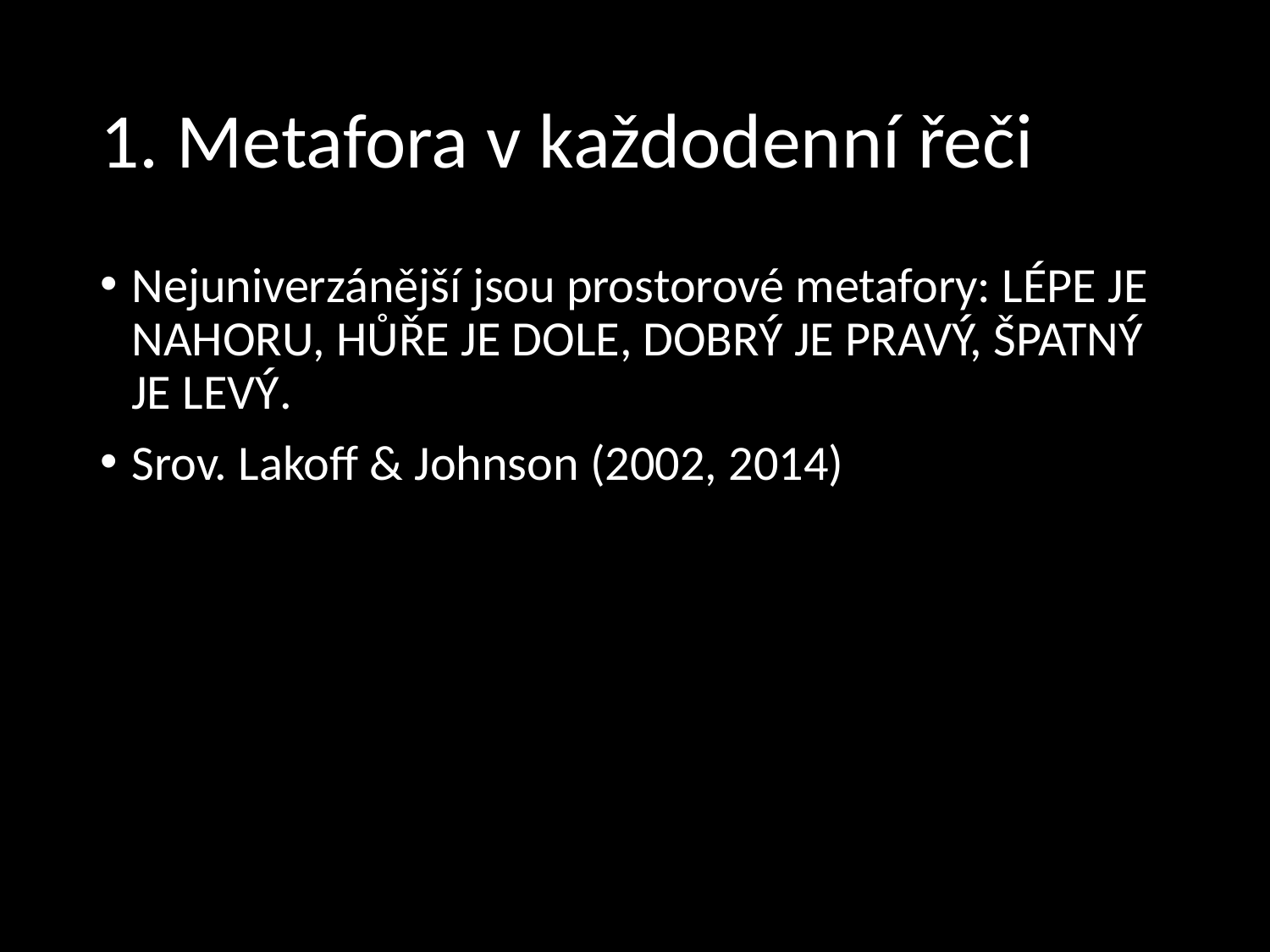

# 1. Metafora v každodenní řeči
Nejuniverzánější jsou prostorové metafory: lépe je nahoru, hůře je dole, dobrý je pravý, špatný je levý.
Srov. Lakoff & Johnson (2002, 2014)